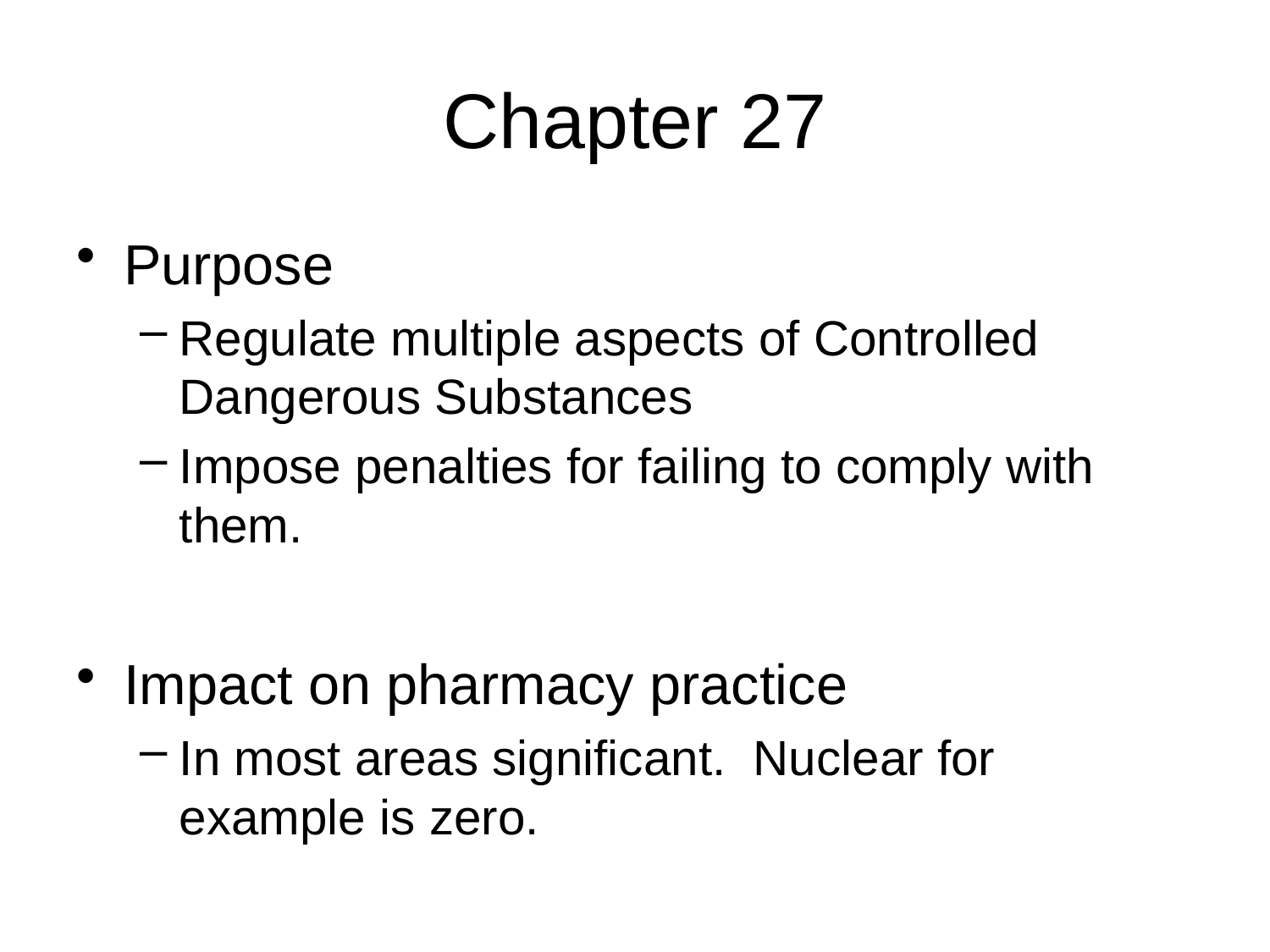

# Chapter 27
Purpose
Regulate multiple aspects of Controlled Dangerous Substances
Impose penalties for failing to comply with them.

Impact on pharmacy practice
In most areas significant.  Nuclear for example is zero.